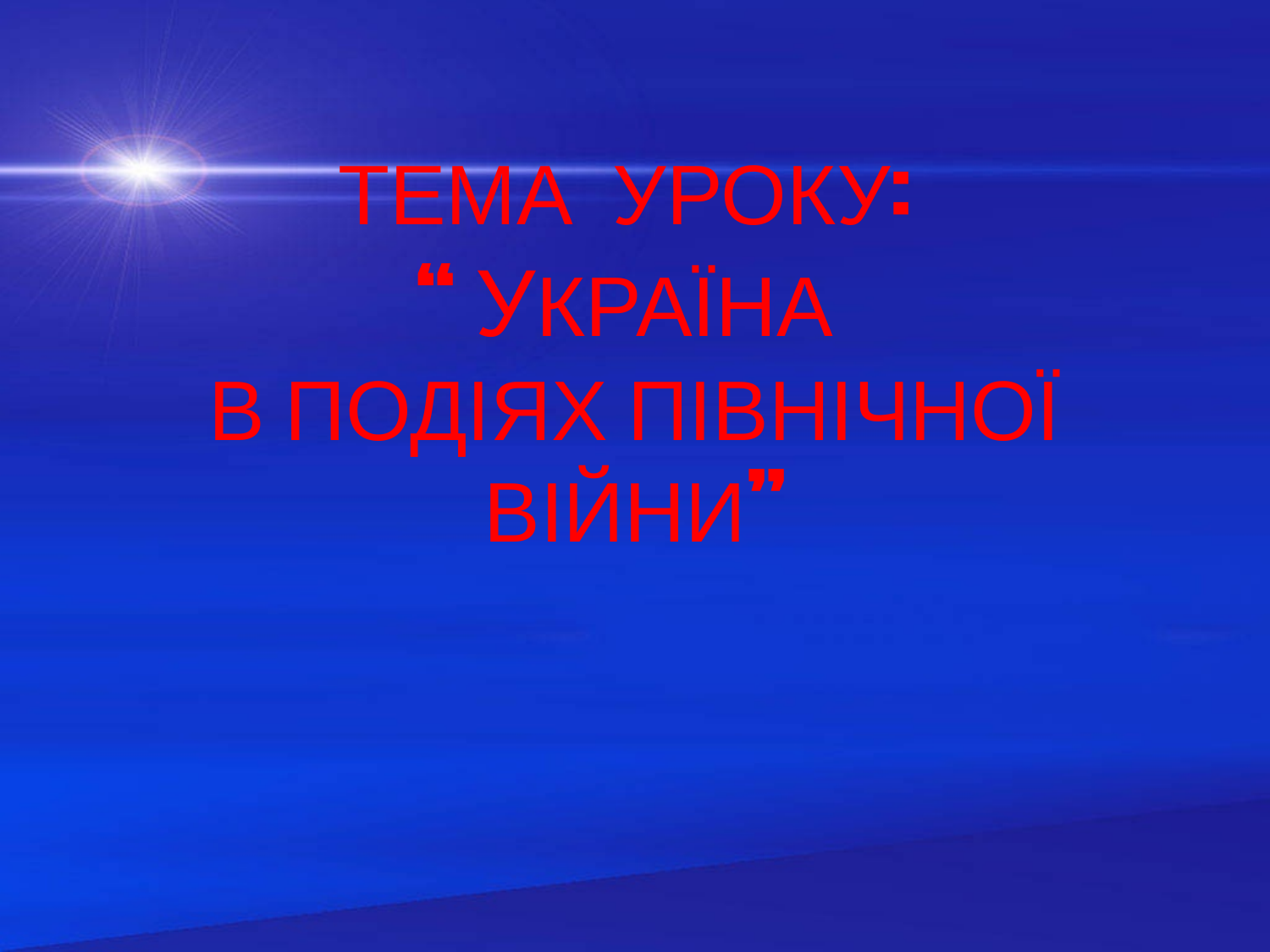

# ТЕМА  УРОКУ: “ УКРАЇНА В ПОДІЯХ ПІВНІЧНОЇ ВІЙНИ”